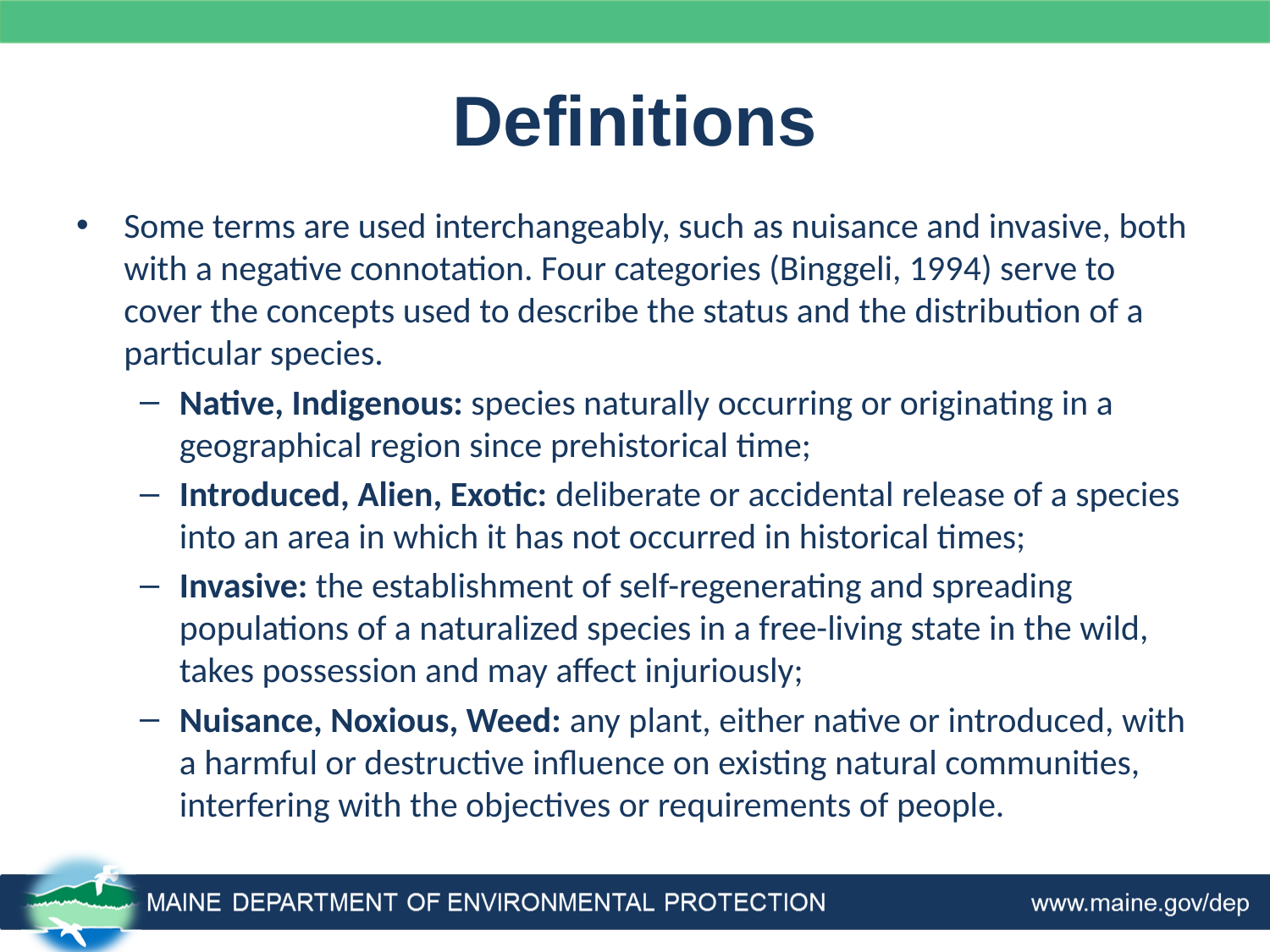

# Definitions
Some terms are used interchangeably, such as nuisance and invasive, both with a negative connotation. Four categories (Binggeli, 1994) serve to cover the concepts used to describe the status and the distribution of a particular species.
Native, Indigenous: species naturally occurring or originating in a geographical region since prehistorical time;
Introduced, Alien, Exotic: deliberate or accidental release of a species into an area in which it has not occurred in historical times;
Invasive: the establishment of self-regenerating and spreading populations of a naturalized species in a free-living state in the wild, takes possession and may affect injuriously;
Nuisance, Noxious, Weed: any plant, either native or introduced, with a harmful or destructive influence on existing natural communities, interfering with the objectives or requirements of people.